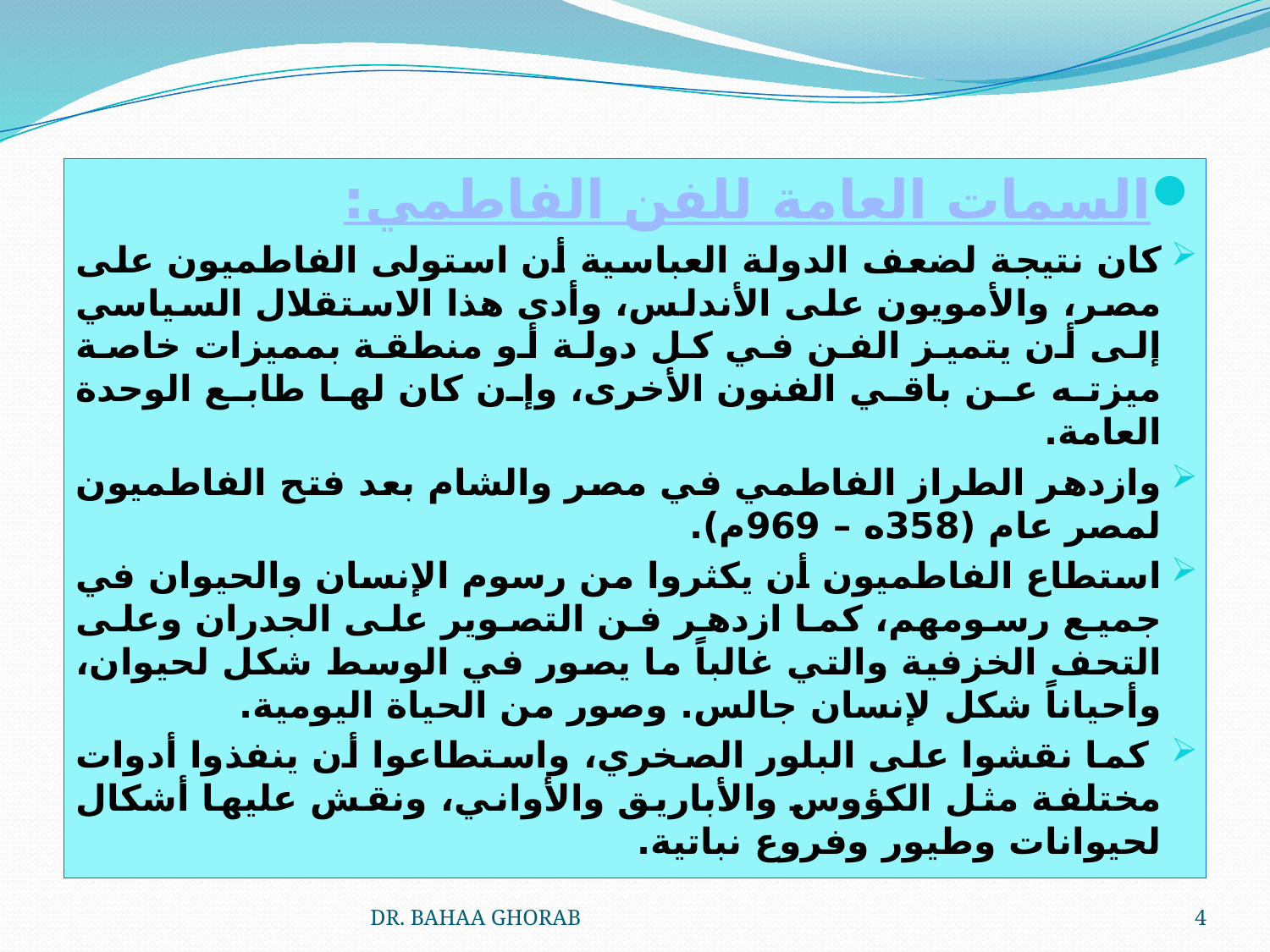

السمات العامة للفن الفاطمي:
كان نتيجة لضعف الدولة العباسية أن استولى الفاطميون على مصر، والأمويون على الأندلس، وأدى هذا الاستقلال السياسي إلى أن يتميز الفن في كل دولة أو منطقة بمميزات خاصة ميزته عن باقي الفنون الأخرى، وإن كان لها طابع الوحدة العامة.
وازدهر الطراز الفاطمي في مصر والشام بعد فتح الفاطميون لمصر عام (358ه – 969م).
استطاع الفاطميون أن يكثروا من رسوم الإنسان والحيوان في جميع رسومهم، كما ازدهر فن التصوير على الجدران وعلى التحف الخزفية والتي غالباً ما يصور في الوسط شكل لحيوان، وأحياناً شكل لإنسان جالس. وصور من الحياة اليومية.
 كما نقشوا على البلور الصخري، واستطاعوا أن ينفذوا أدوات مختلفة مثل الكؤوس والأباريق والأواني، ونقش عليها أشكال لحيوانات وطيور وفروع نباتية.
DR. BAHAA GHORAB
4